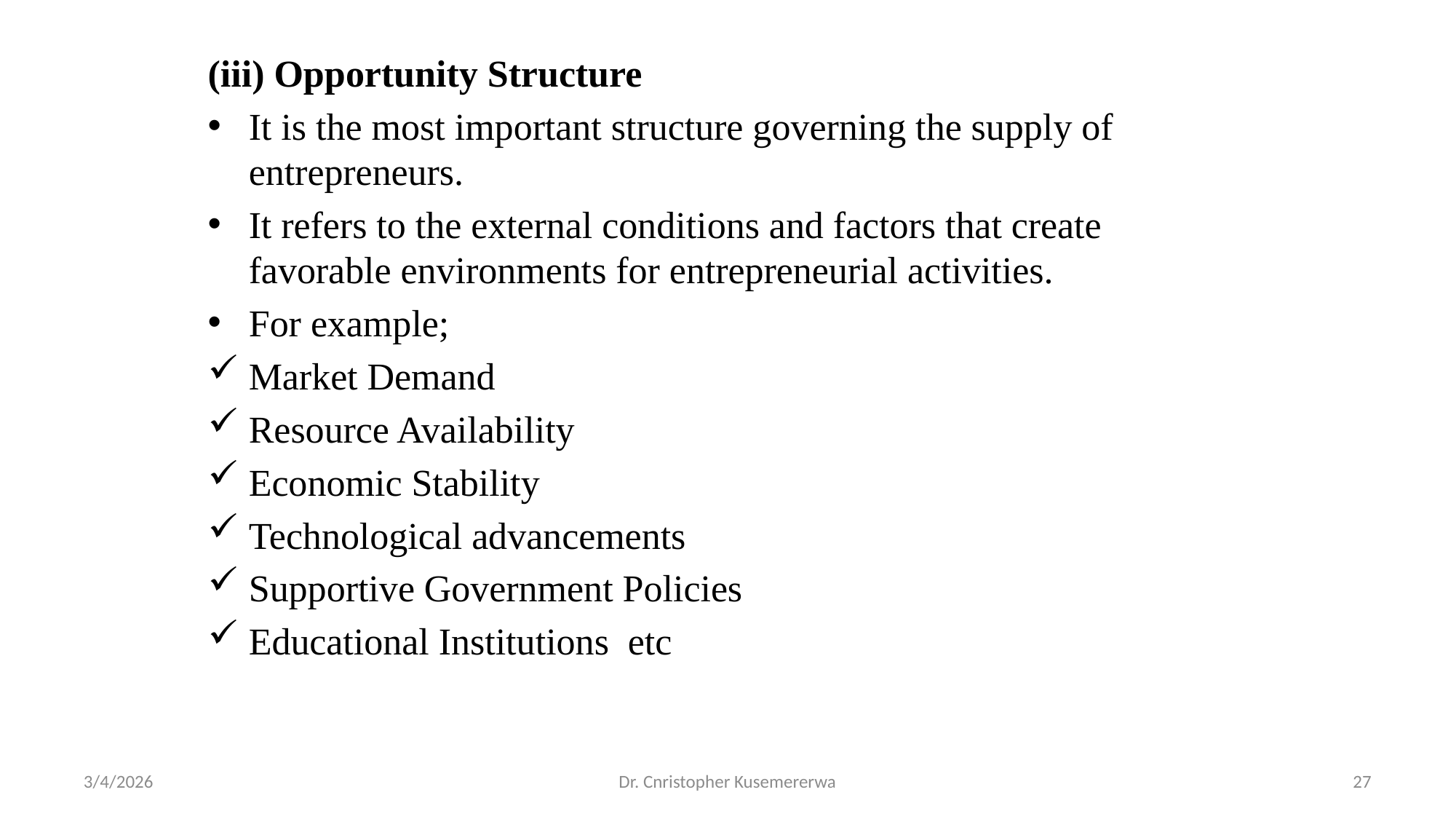

(iii) Opportunity Structure
It is the most important structure governing the supply of entrepreneurs.
It refers to the external conditions and factors that create favorable environments for entrepreneurial activities.
For example;
Market Demand
Resource Availability
Economic Stability
Technological advancements
Supportive Government Policies
Educational Institutions  etc
3/4/2026
Dr. Cnristopher Kusemererwa
27